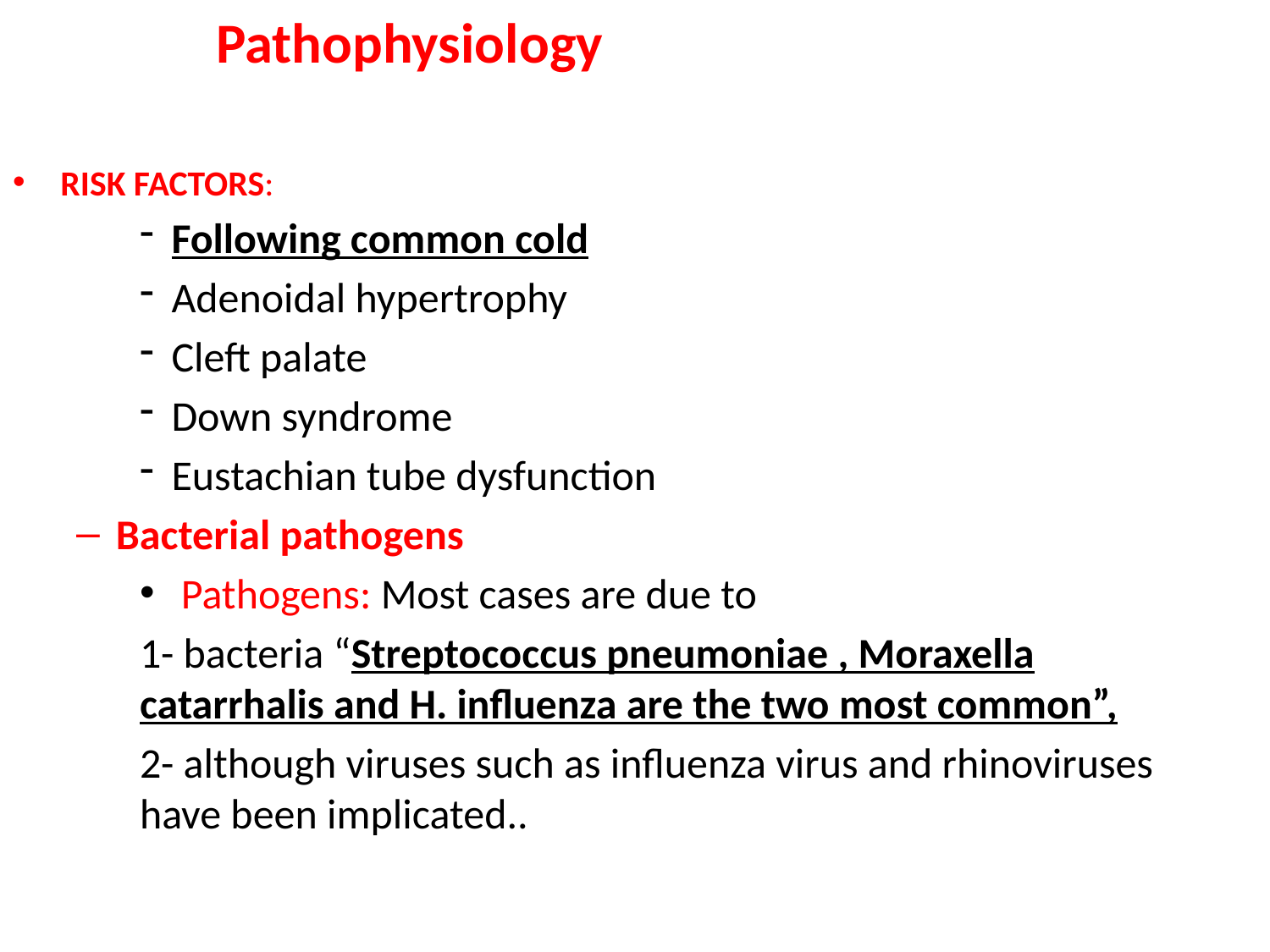

Pathophysiology

RISK FACTORS:
Following common cold
Adenoidal hypertrophy
Cleft palate
Down syndrome
Eustachian tube dysfunction
Bacterial pathogens
 Pathogens: Most cases are due to
1- bacteria “Streptococcus pneumoniae , Moraxella catarrhalis and H. influenza are the two most common”,
2- although viruses such as influenza virus and rhinoviruses have been implicated..